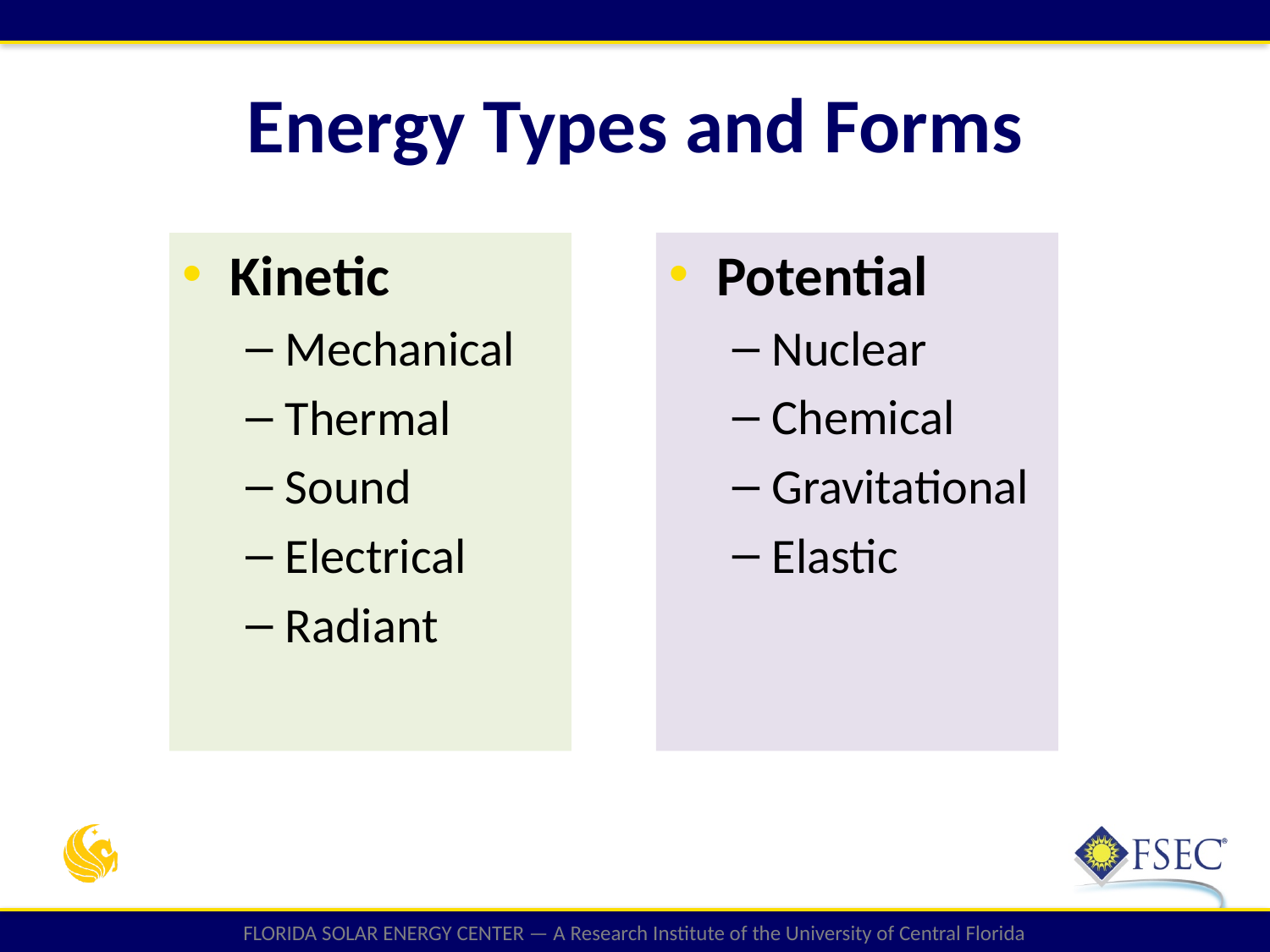

# Energy Types and Forms
Kinetic
Mechanical
Thermal
Sound
Electrical
Radiant

Potential
Nuclear
Chemical
Gravitational
Elastic